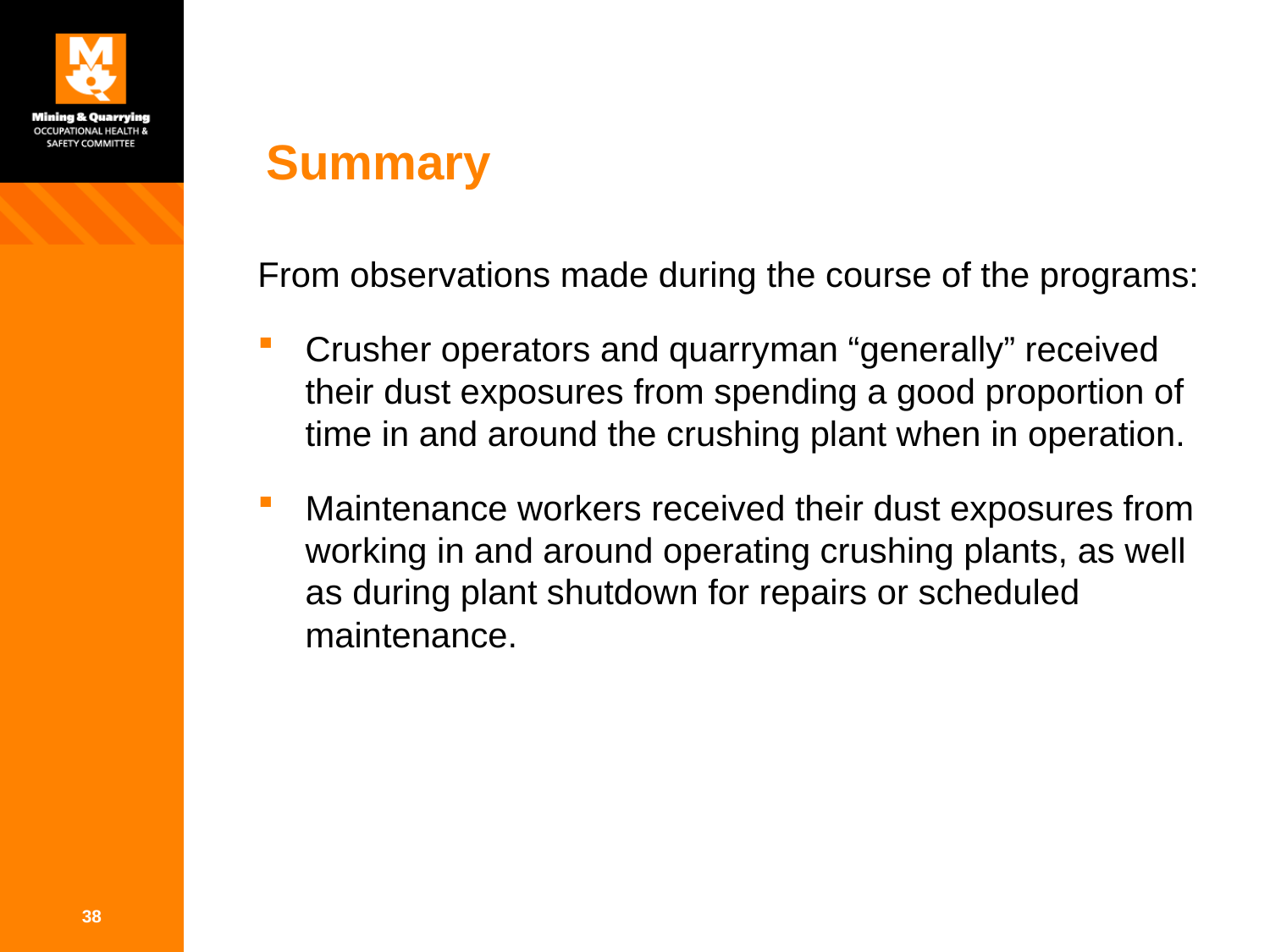

# Summary
From observations made during the course of the programs:
Crusher operators and quarryman “generally” received their dust exposures from spending a good proportion of time in and around the crushing plant when in operation.
Maintenance workers received their dust exposures from working in and around operating crushing plants, as well as during plant shutdown for repairs or scheduled maintenance.

38